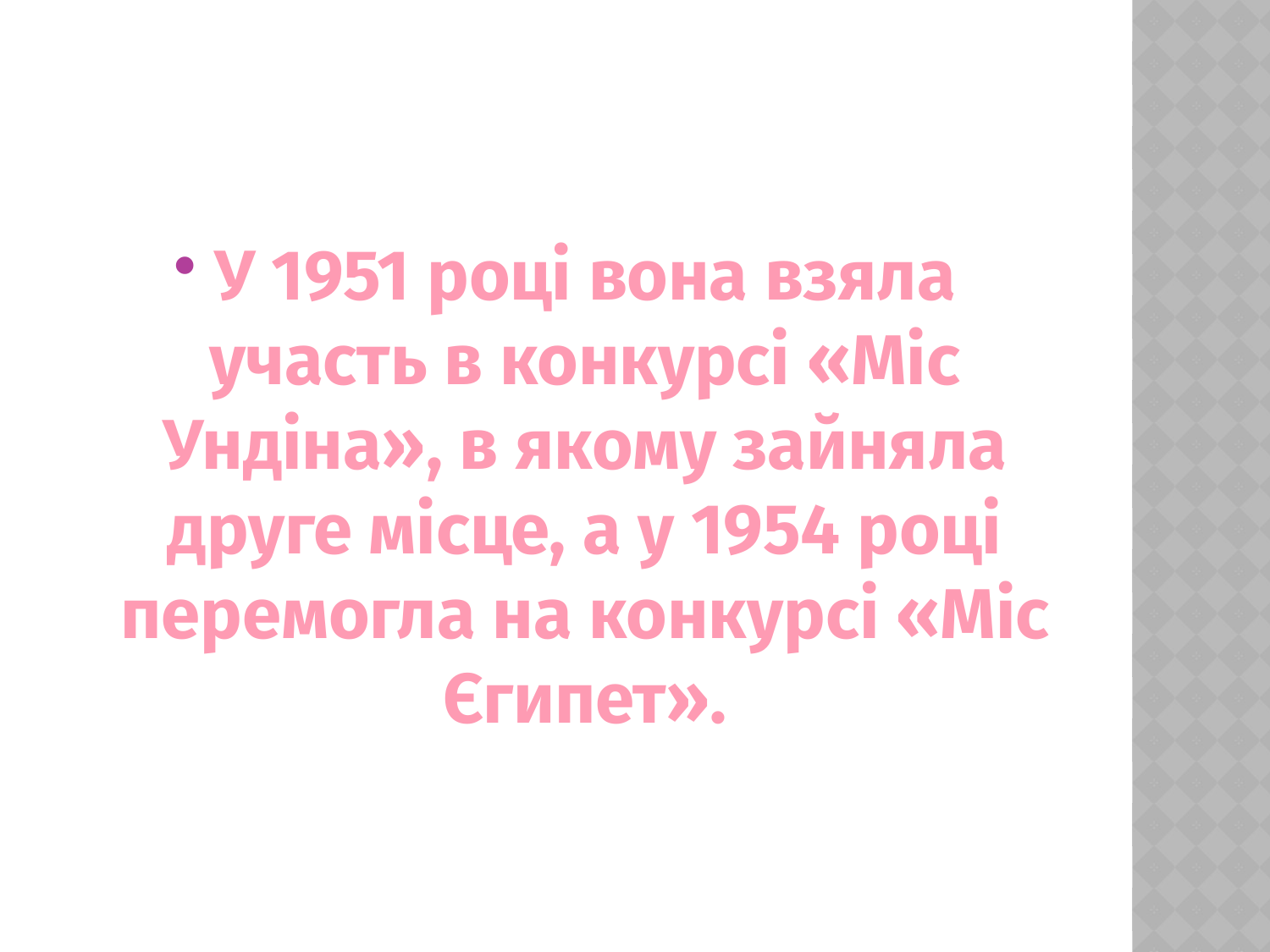

У 1951 році вона взяла участь в конкурсі «Міс Ундіна», в якому зайняла друге місце, а у 1954 році перемогла на конкурсі «Міс Єгипет».